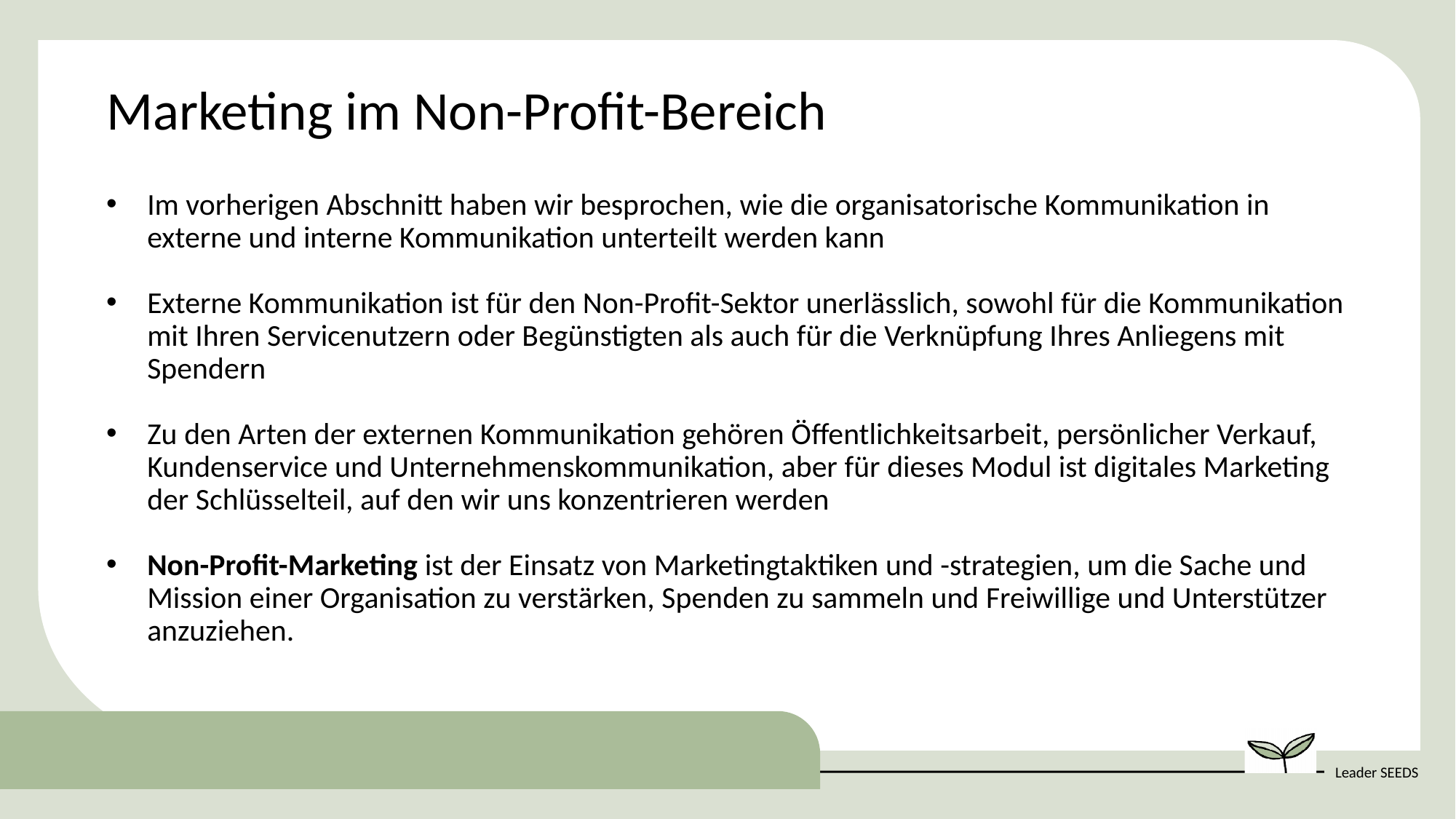

Marketing im Non-Profit-Bereich
Im vorherigen Abschnitt haben wir besprochen, wie die organisatorische Kommunikation in externe und interne Kommunikation unterteilt werden kann

Externe Kommunikation ist für den Non-Profit-Sektor unerlässlich, sowohl für die Kommunikation mit Ihren Servicenutzern oder Begünstigten als auch für die Verknüpfung Ihres Anliegens mit Spendern

Zu den Arten der externen Kommunikation gehören Öffentlichkeitsarbeit, persönlicher Verkauf, Kundenservice und Unternehmenskommunikation, aber für dieses Modul ist digitales Marketing der Schlüsselteil, auf den wir uns konzentrieren werden

Non-Profit-Marketing ist der Einsatz von Marketingtaktiken und -strategien, um die Sache und Mission einer Organisation zu verstärken, Spenden zu sammeln und Freiwillige und Unterstützer anzuziehen.